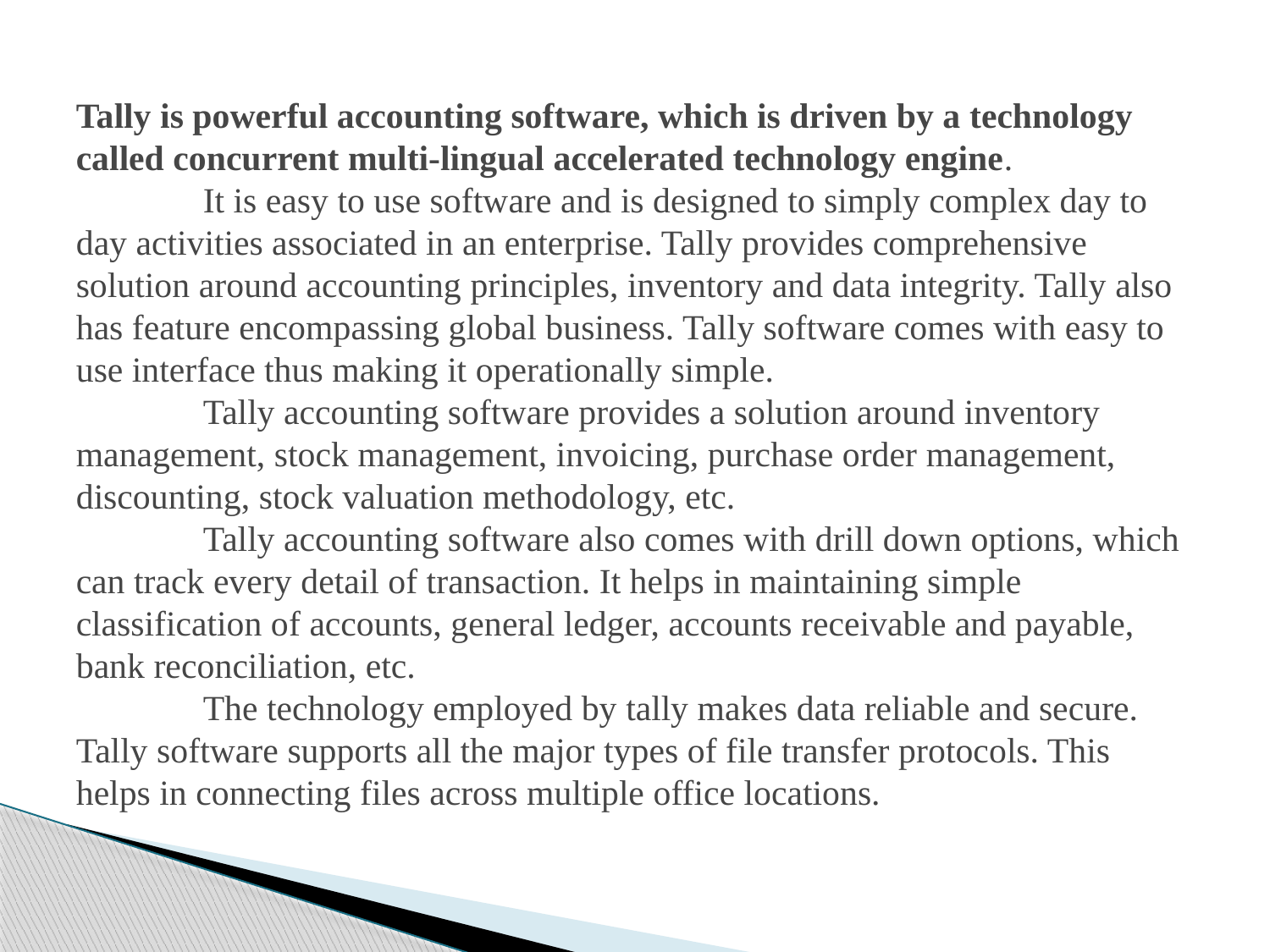

# Tally is powerful accounting software, which is driven by a technology called concurrent multi-lingual accelerated technology engine. It is easy to use software and is designed to simply complex day to day activities associated in an enterprise. Tally provides comprehensive solution around accounting principles, inventory and data integrity. Tally also has feature encompassing global business. Tally software comes with easy to use interface thus making it operationally simple. Tally accounting software provides a solution around inventory management, stock management, invoicing, purchase order management, discounting, stock valuation methodology, etc. Tally accounting software also comes with drill down options, which can track every detail of transaction. It helps in maintaining simple classification of accounts, general ledger, accounts receivable and payable, bank reconciliation, etc. The technology employed by tally makes data reliable and secure. Tally software supports all the major types of file transfer protocols. This helps in connecting files across multiple office locations.